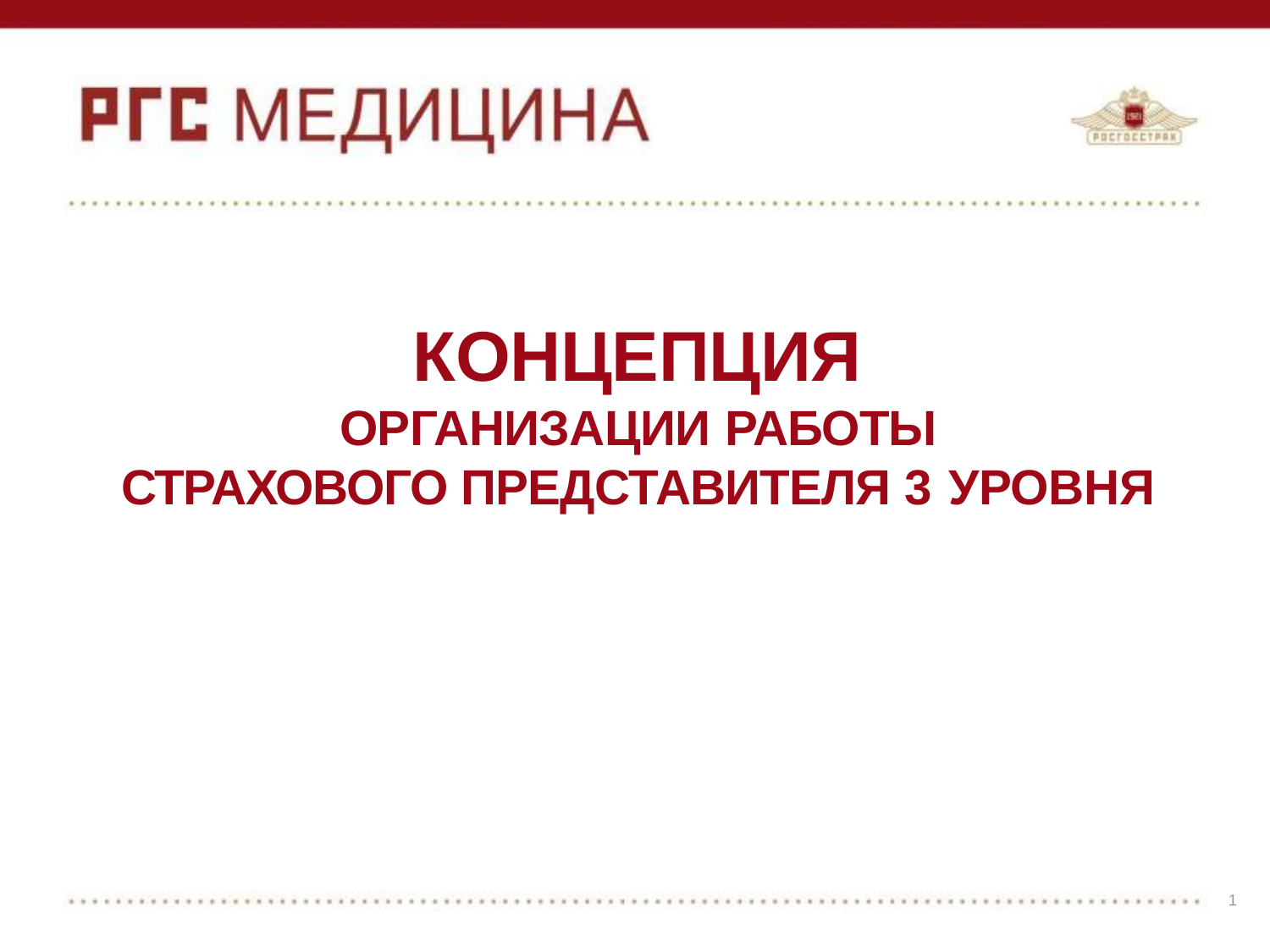

# КОНЦЕПЦИЯ
ОРГАНИЗАЦИИ РАБОТЫ
СТРАХОВОГО ПРЕДСТАВИТЕЛЯ 3 УРОВНЯ
1